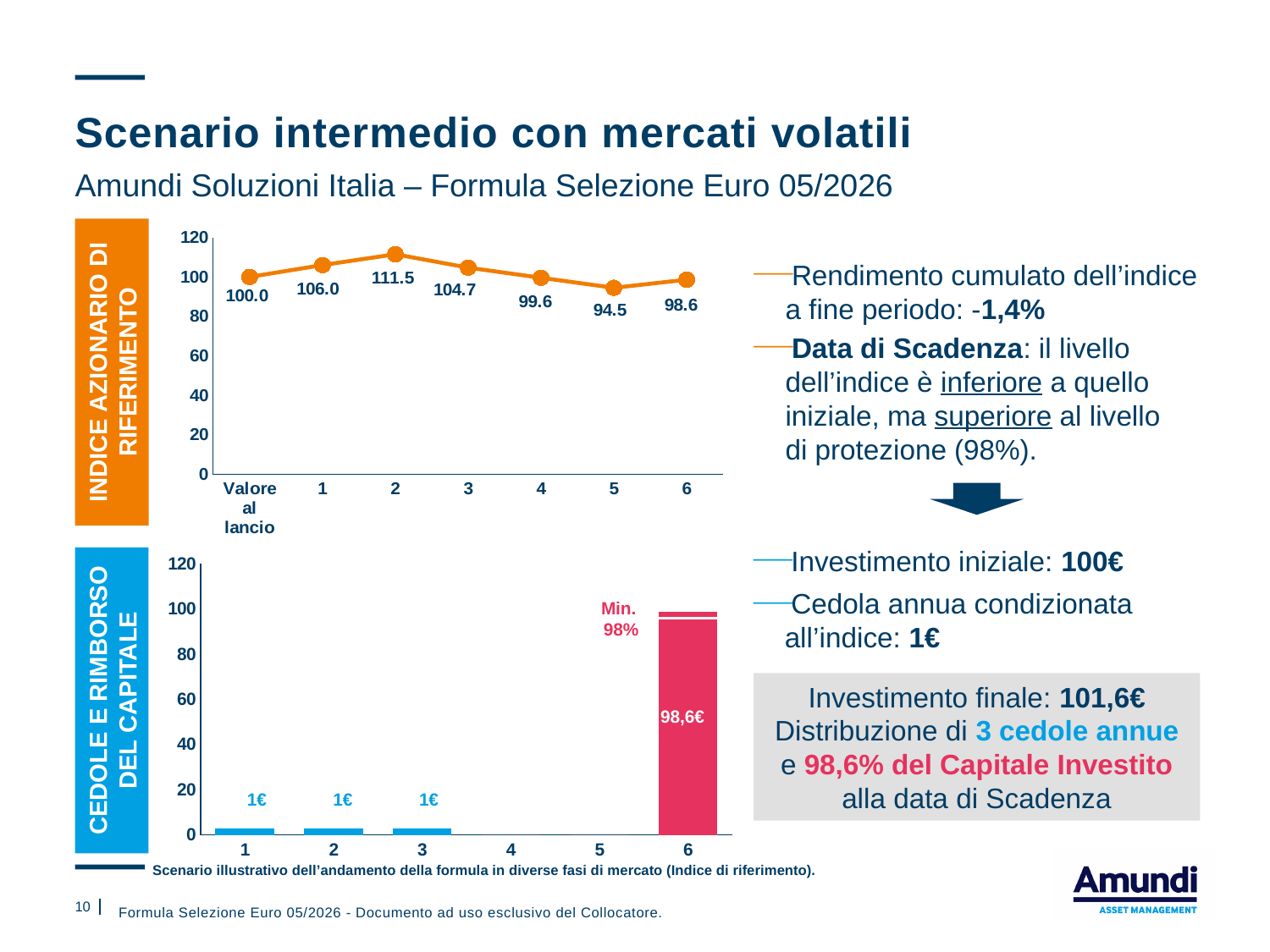

# Scenario intermedio con mercati volatili
Amundi Soluzioni Italia – Formula Selezione Euro 05/2026

INDICE AZIONARIO DI RIFERIMENTO

### Chart

| Category | Valore dell'indice |
|---|---|
| Valore al lancio | 100.0 |
| 1 | 105.98 |
| 2 | 111.47 |
| 3 | 104.69 |
| 4 | 99.59 |
| 5 | 94.5 |
| 6 | 98.6 |
Rendimento cumulato dell’indice a fine periodo: -1,4%
Data di Scadenza: il livello dell’indice è inferiore a quello iniziale, ma superiore al livello
di protezione (98%).

Investimento iniziale: 100€
Cedola annua condizionata all’indice: 1€
CEDOLE E RIMBORSO DEL CAPITALE

### Chart

| Category | Nav a scadenza | Cedola |
|---|---|---|
| 1 | 0.0 | 3.0 |
| 2 | 0.0 | 3.0 |
| 3 | 0.0 | 3.0 |
| 4 | 0.0 | 0.0 |
| 5 | 0.0 | 0.0 |
| 6 | 98.6 | 0.0 |
Min.
98%
Investimento finale: 101,6€
Distribuzione di 3 cedole annue e 98,6% del Capitale Investito
alla data di Scadenza

98,6€
1€
1€
1€
Scenario illustrativo dell’andamento della formula in diverse fasi di mercato (Indice di riferimento).
10
Formula Selezione Euro 05/2026 - Documento ad uso esclusivo del Collocatore.